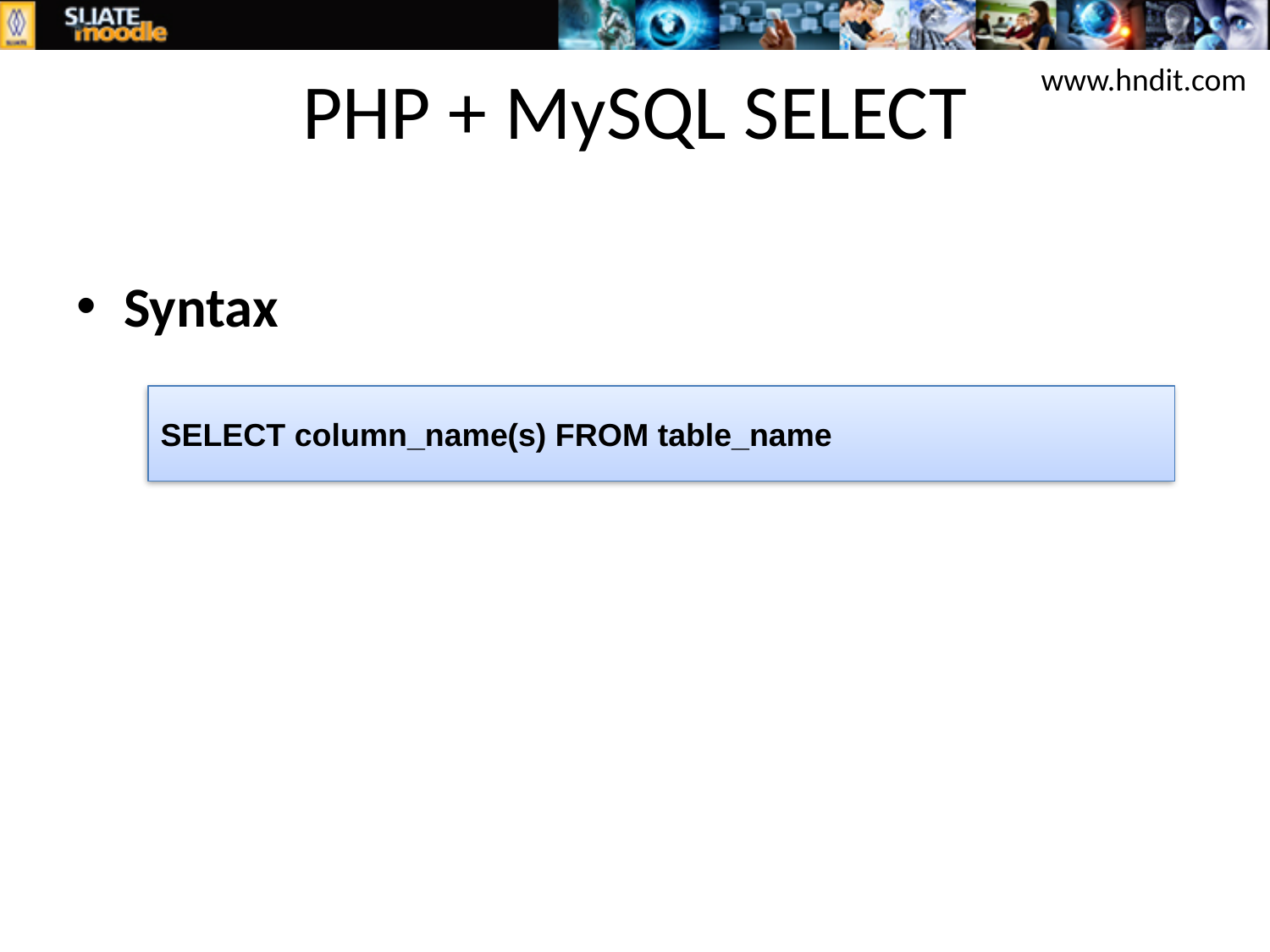

# PHP + MySQL SELECT
www.hndit.com
Syntax

SELECT column_name(s) FROM table_name